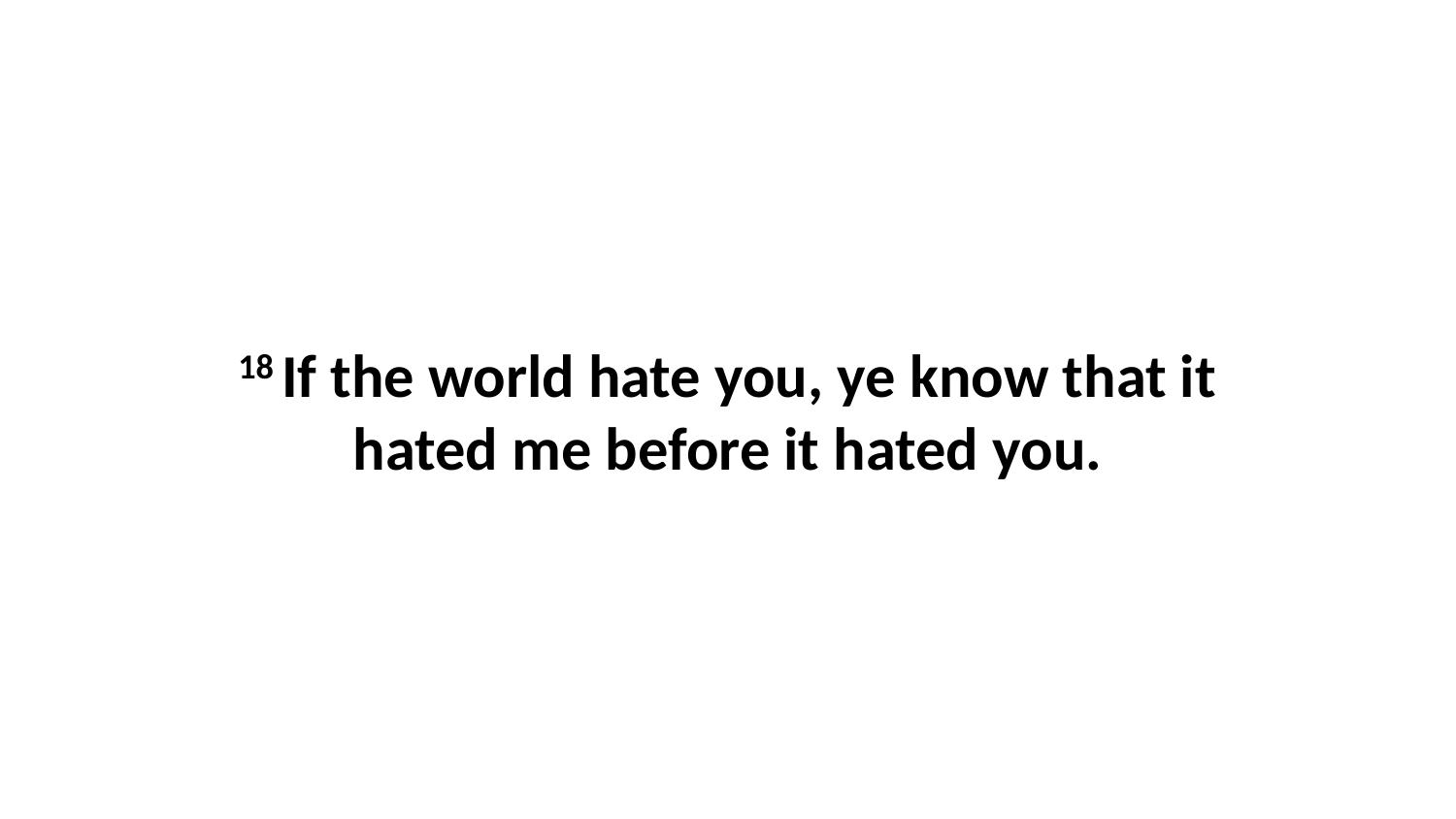

18 If the world hate you, ye know that it hated me before it hated you.